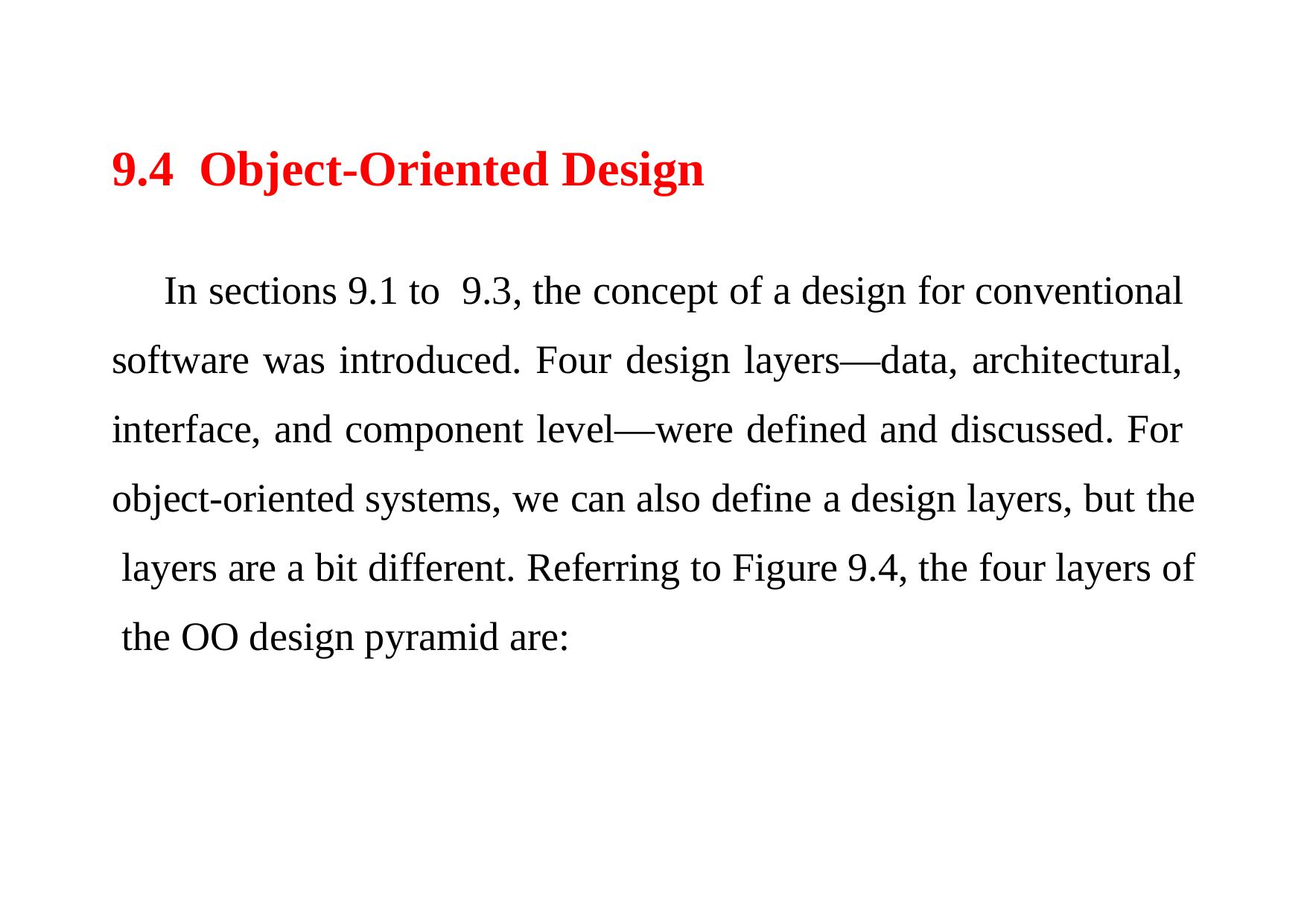

9.4  Object-Oriented Design

In sections 9.1 to  9.3, the concept of a design for conventional  software was introduced. Four design layers—data, architectural,  interface, and component level—were defined and discussed. For  object-oriented systems, we can also define a design layers, but the  layers are a bit different. Referring to Figure 9.4, the four layers of  the OO design pyramid are: